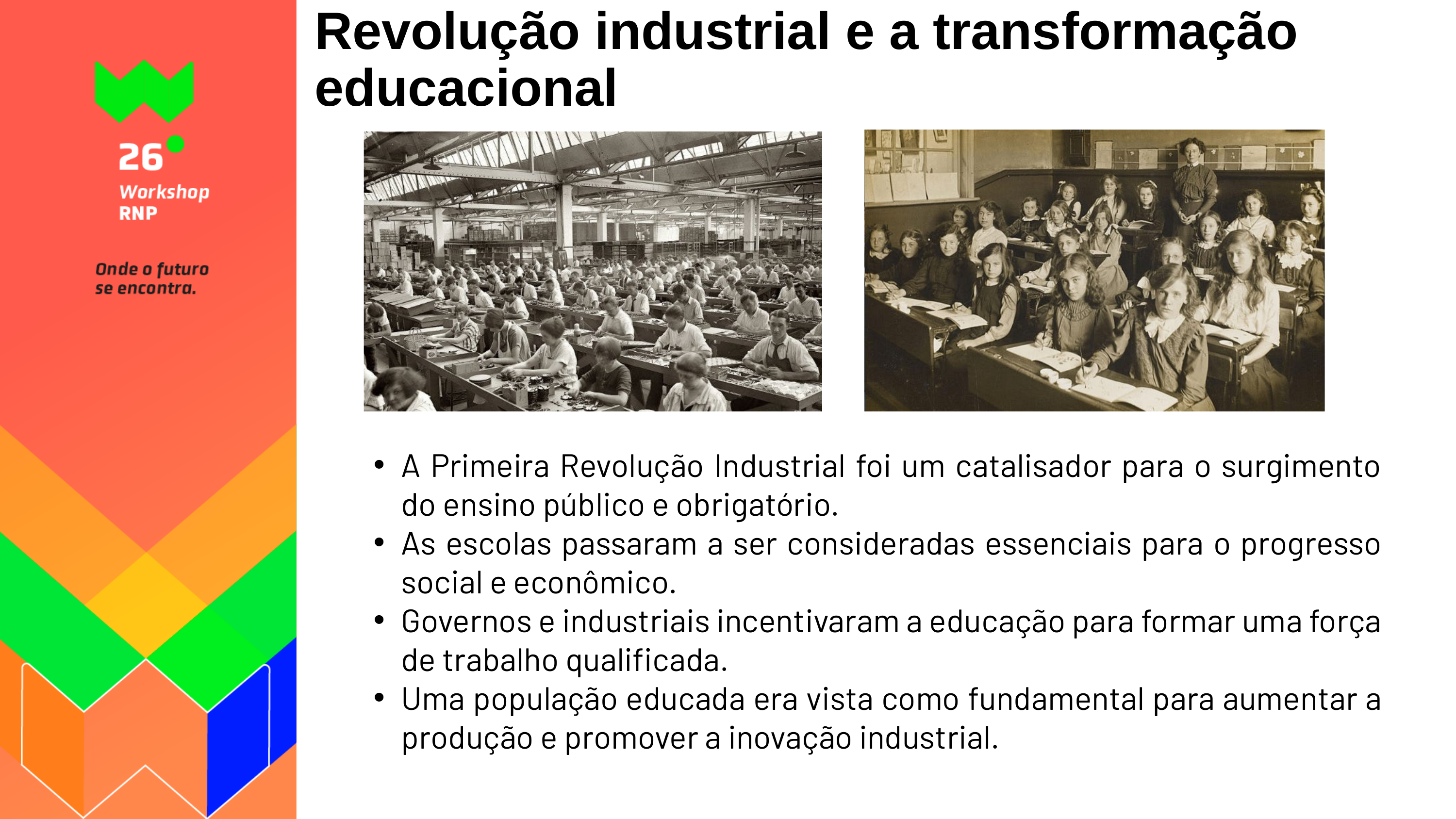

Revolução industrial e a transformação educacional

A Primeira Revolução Industrial foi um catalisador para o surgimento do ensino público e obrigatório.
As escolas passaram a ser consideradas essenciais para o progresso social e econômico.
Governos e industriais incentivaram a educação para formar uma força de trabalho qualificada.
Uma população educada era vista como fundamental para aumentar a produção e promover a inovação industrial.